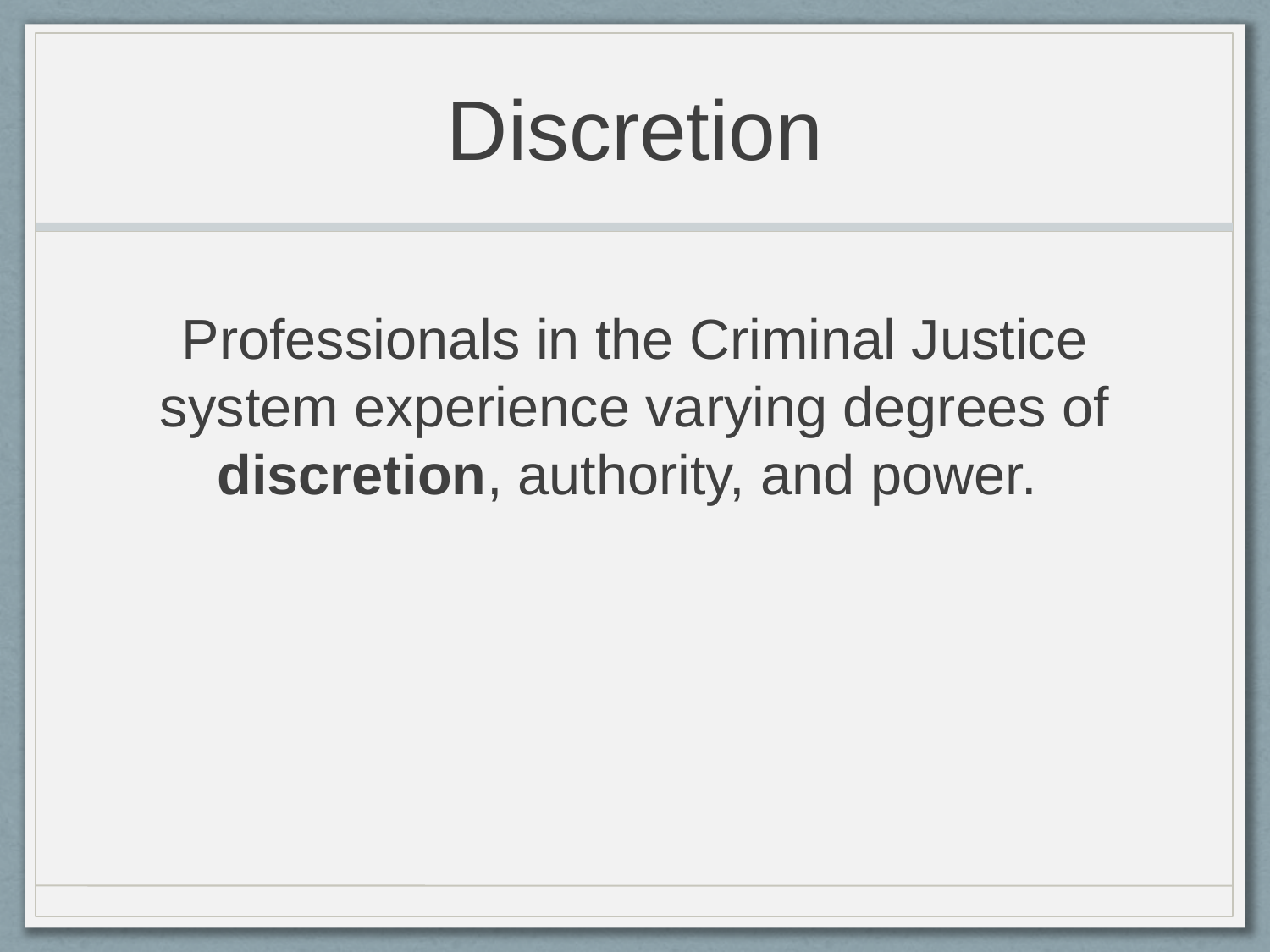

# Discretion
Professionals in the Criminal Justice system experience varying degrees of discretion, authority, and power.